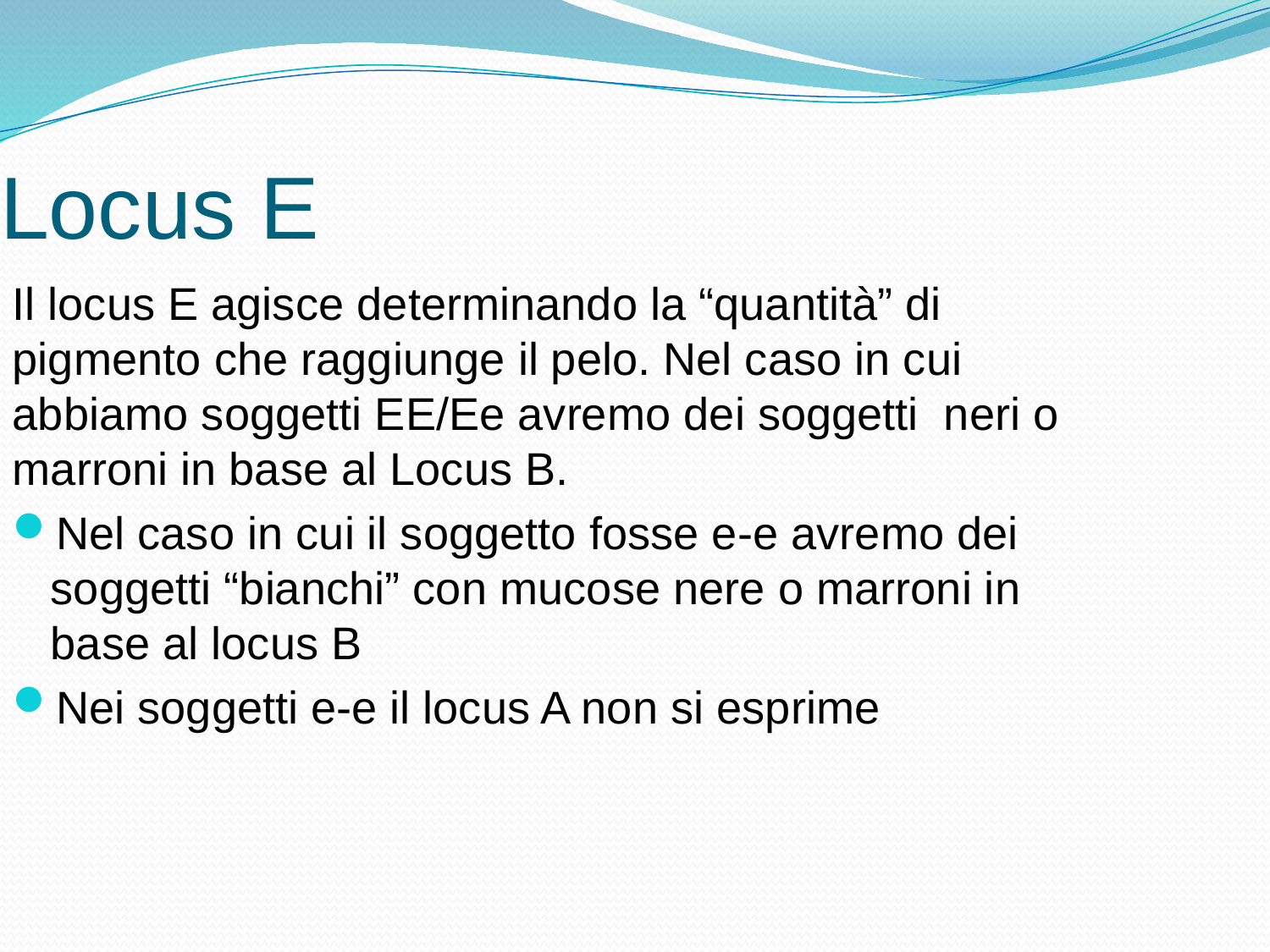

Locus E
Il locus E agisce determinando la “quantità” di pigmento che raggiunge il pelo. Nel caso in cui abbiamo soggetti EE/Ee avremo dei soggetti  neri o marroni in base al Locus B.
Nel caso in cui il soggetto fosse e-e avremo dei soggetti “bianchi” con mucose nere o marroni in base al locus B
Nei soggetti e-e il locus A non si esprime